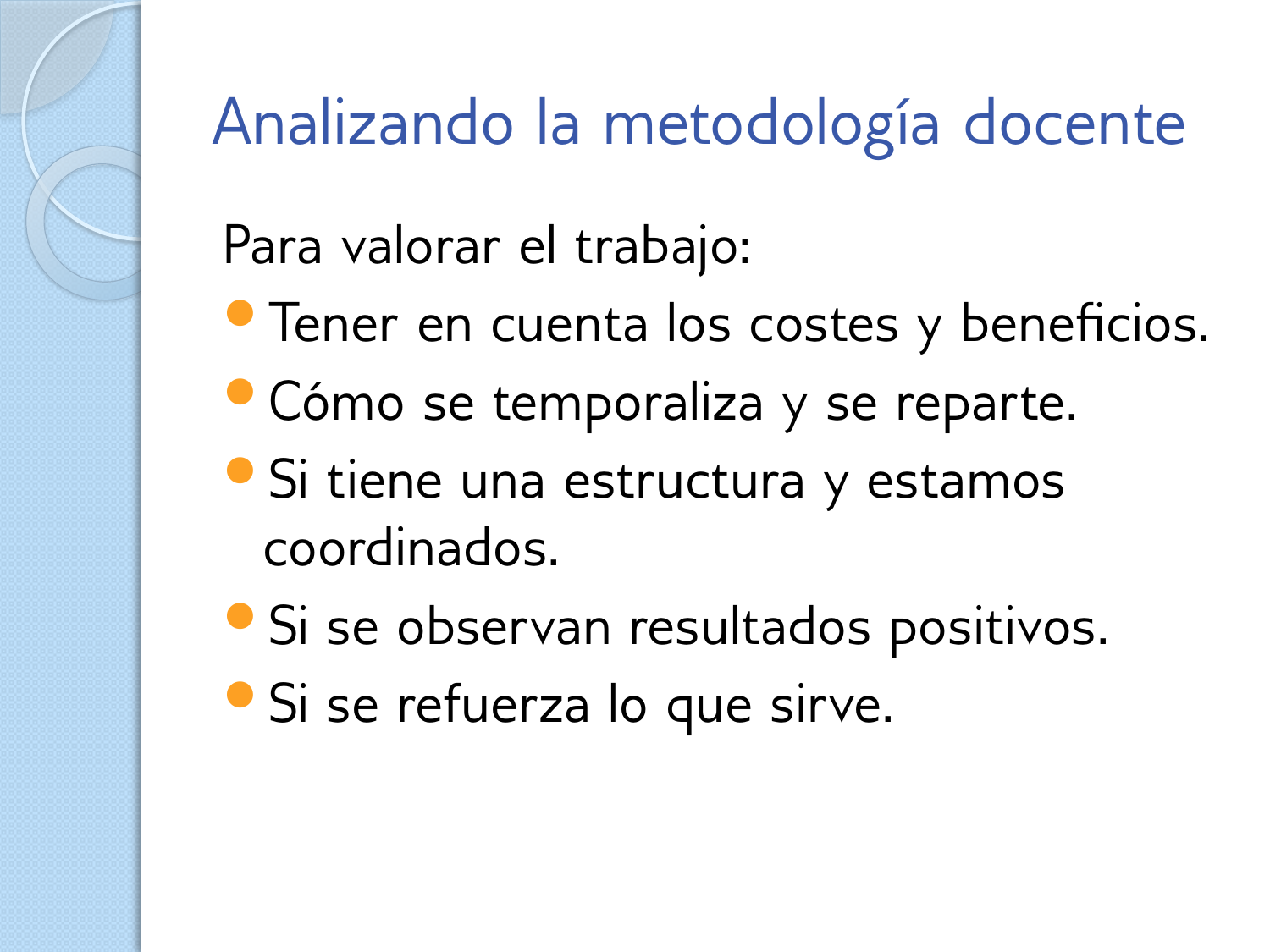

# Analizando la metodología docente
Para valorar el trabajo:
Tener en cuenta los costes y beneficios.
Cómo se temporaliza y se reparte.
Si tiene una estructura y estamos coordinados.
Si se observan resultados positivos.
Si se refuerza lo que sirve.